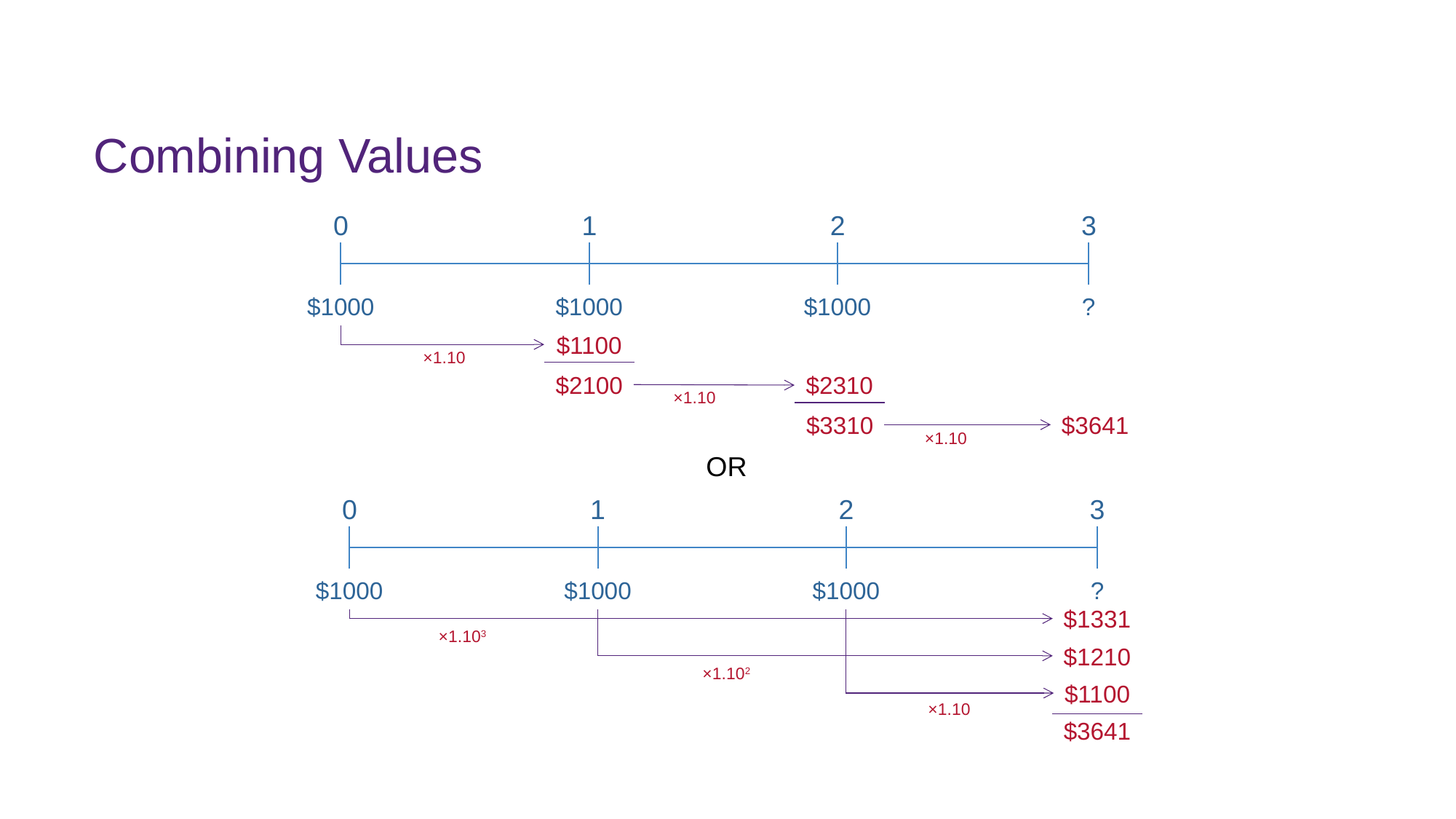

# Combining Values

0
1
2
3
$1000
$1000
$1000
?
$1100
×1.10
$2100
$2310
×1.10
$3310
$3641
×1.10
OR
0
1
2
3
$1000
$1000
$1000
?
$1331
×1.103
$1100
×1.10
$1210
×1.102
$3641
FINM7409